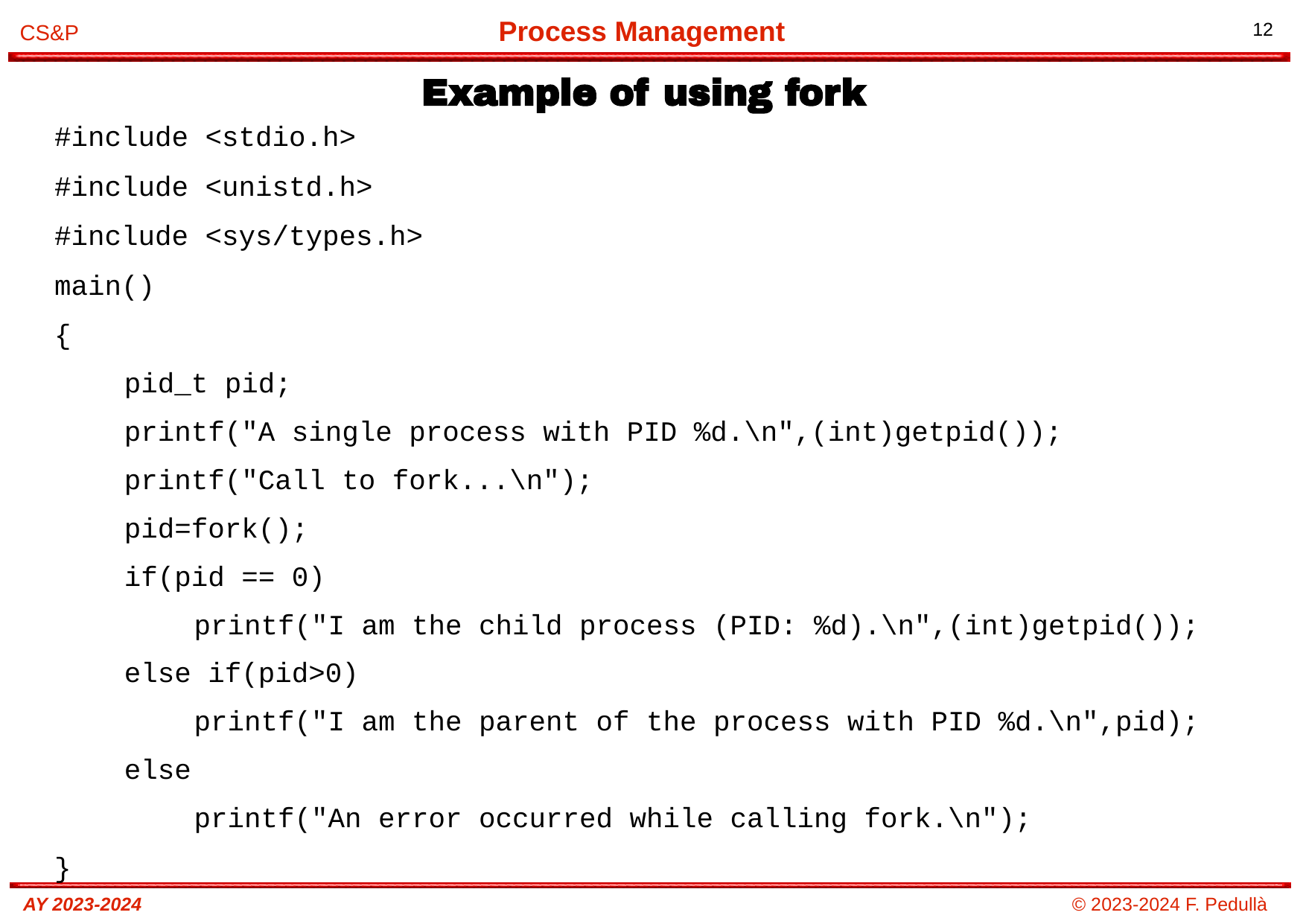

Example of using fork
# #include <stdio.h>
#include <unistd.h>
#include <sys/types.h>
main()
{
pid_t pid;
printf("A single process with PID %d.\n",(int)getpid());
printf("Call to fork...\n");
pid=fork();
if(pid == 0)
printf("I am the child process (PID: %d).\n",(int)getpid());
else if(pid>0)
printf("I am the parent of the process with PID %d.\n",pid);
else
printf("An error occurred while calling fork.\n");
}